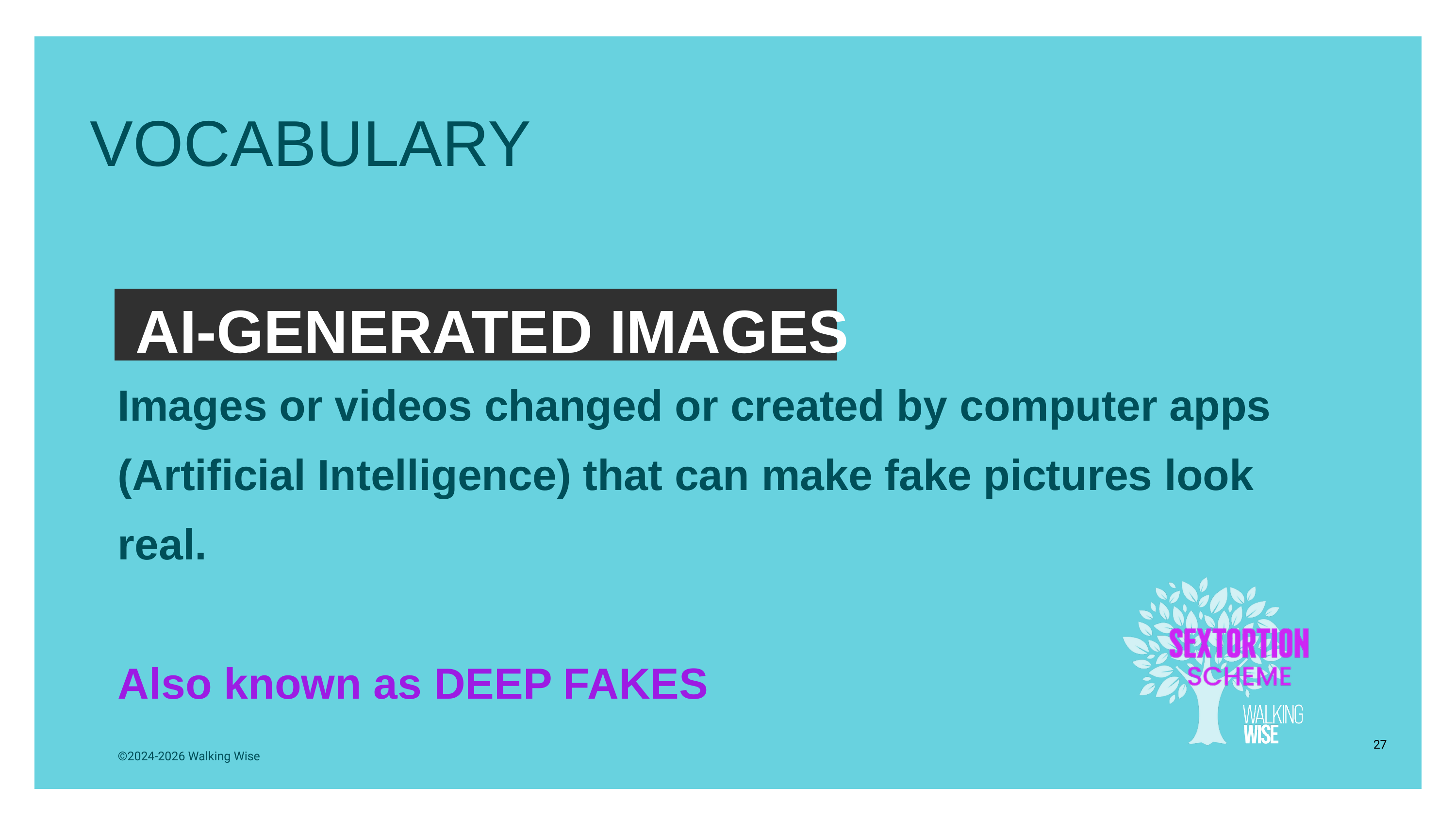

EDUCATON GUIDE
VOCABULARY
AI-GENERATED IMAGES

Images or videos changed or created by computer apps (Artificial Intelligence) that can make fake pictures look real.

Also known as DEEP FAKES

27
©2024-2026 Walking Wise
3